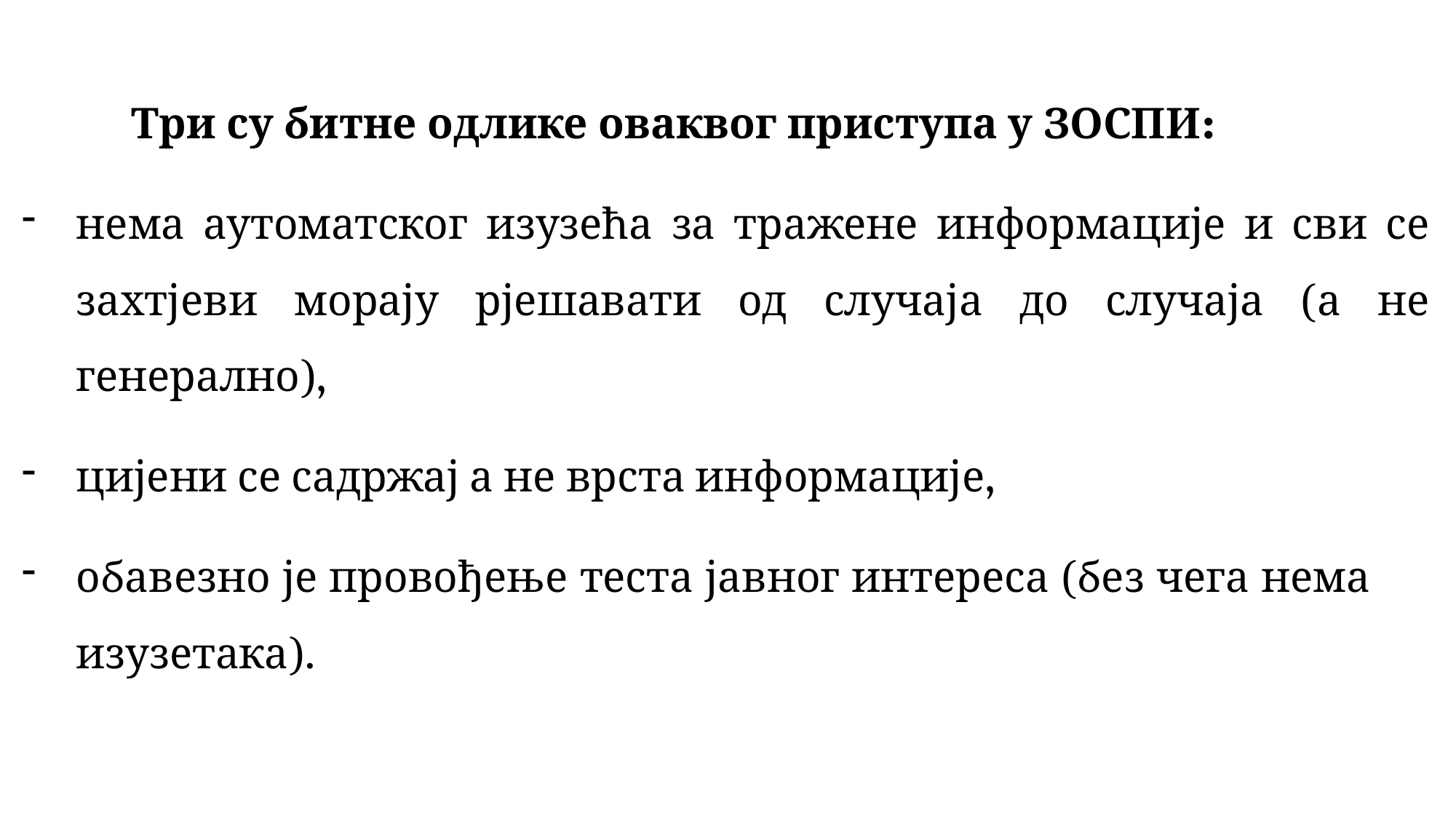

Три су битне одлике оваквог приступа у ЗОСПИ:
нема аутоматског изузећа за тражене информације и сви се захтјеви морају рјешавати од случаја до случаја (а не генерално),
цијени се садржај а не врста информације,
обавезно је провођење теста јавног интереса (без чега нема      изузетака).